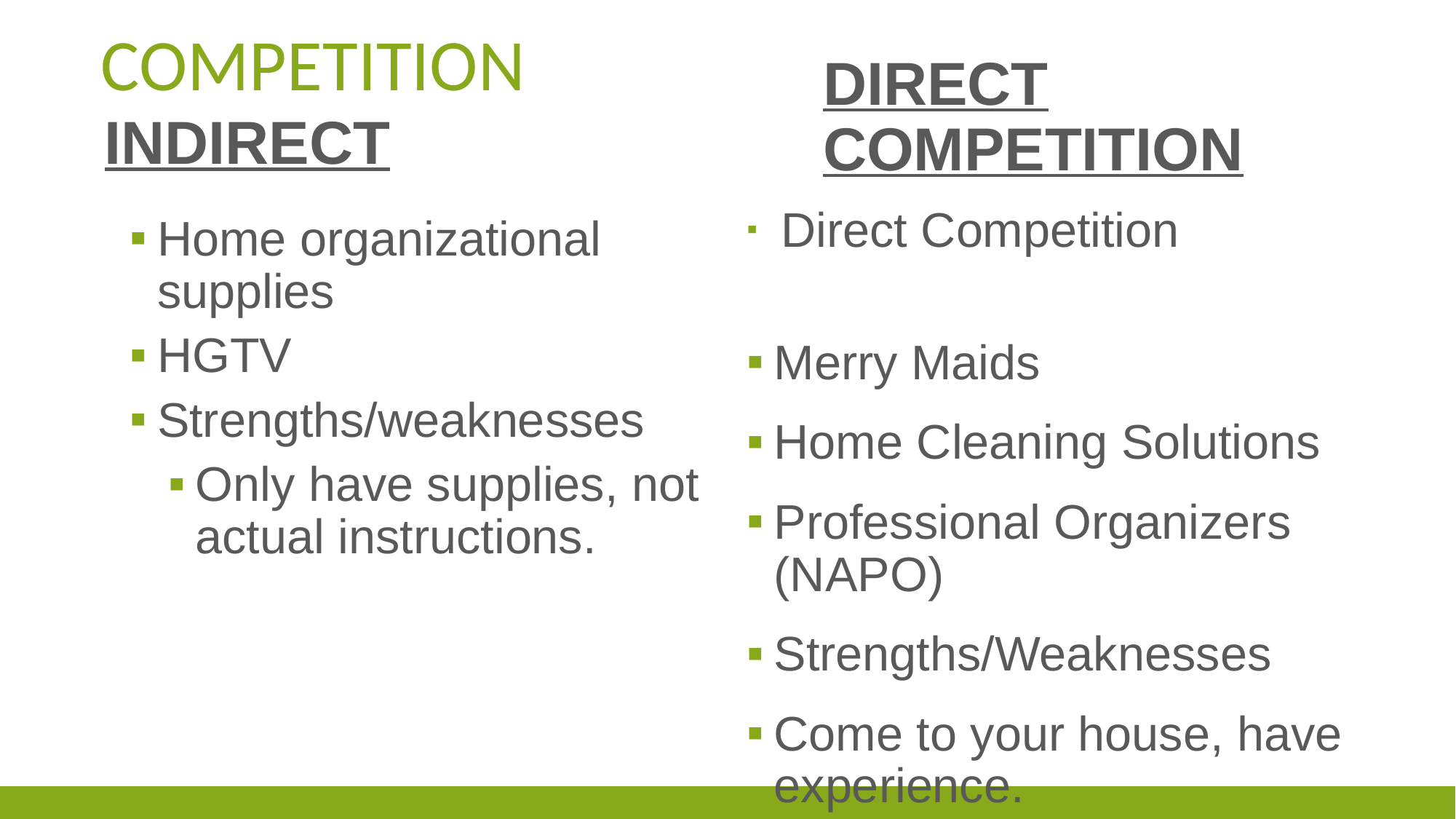

# Competition
Indirect
Direct Competition
 Direct Competition
Merry Maids
Home Cleaning Solutions
Professional Organizers (NAPO)
Strengths/Weaknesses
Come to your house, have experience.
Don’t provide personalized service.
Home organizational supplies
HGTV
Strengths/weaknesses
Only have supplies, not actual instructions.